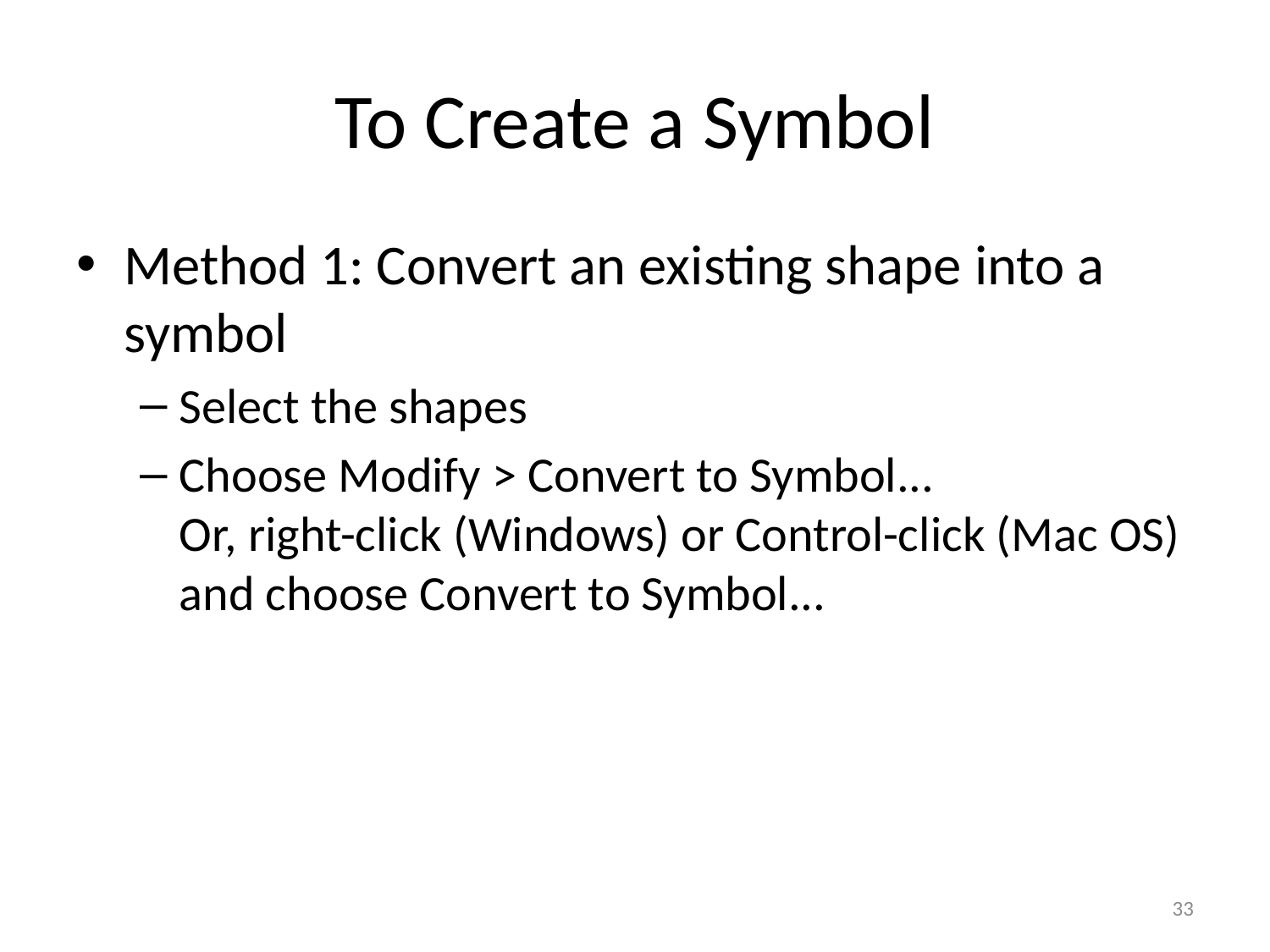

# To Create a Symbol
Method 1: Convert an existing shape into a symbol
Select the shapes
Choose Modify > Convert to Symbol...
Or, right-click (Windows) or Control-click (Mac OS) and choose Convert to Symbol...
33